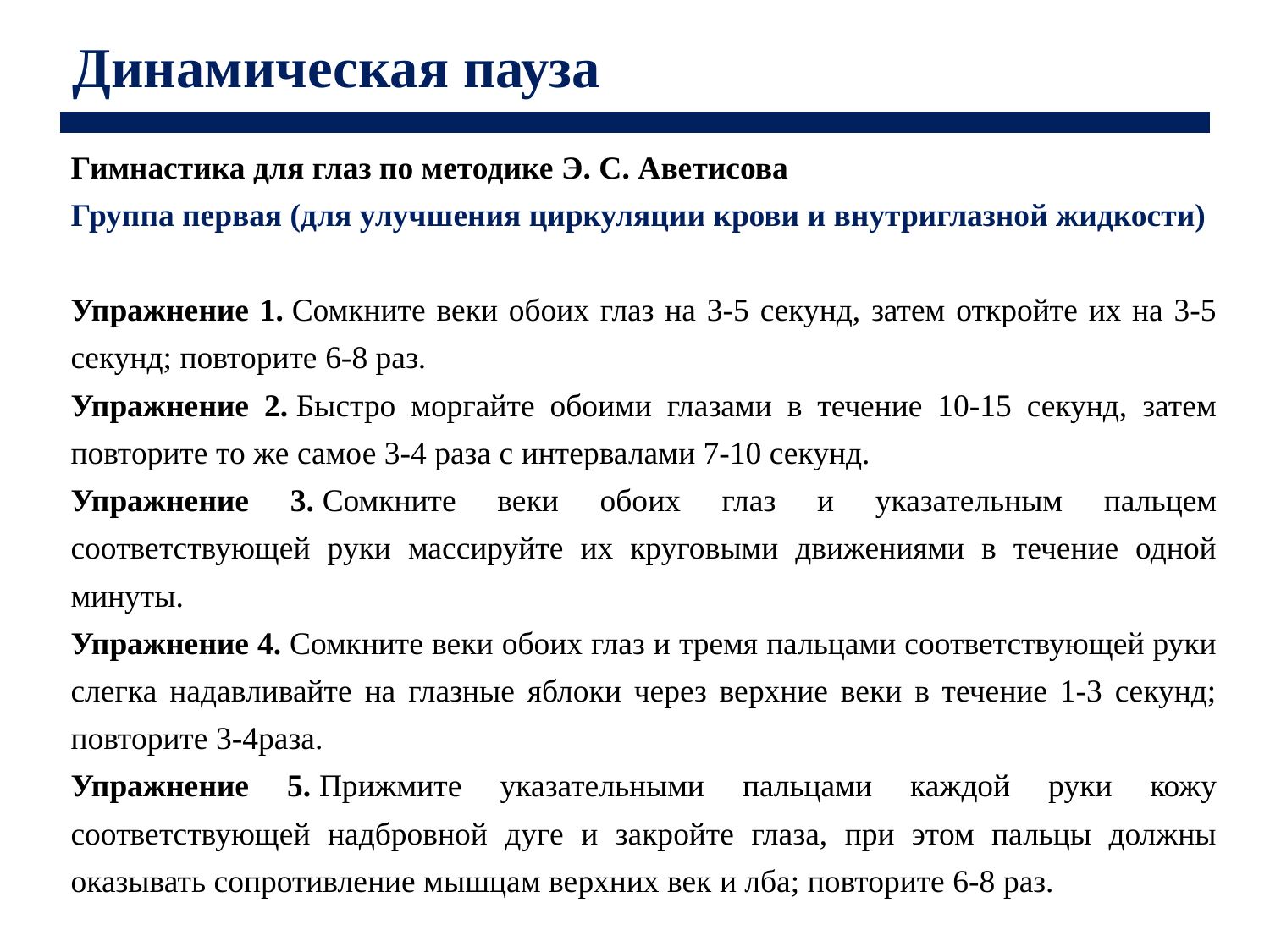

Динамическая пауза
Гимнастика для глаз по методике Э. С. Аветисова
Группа первая (для улучшения циркуляции крови и внутриглазной жидкости)

Упражнение 1. Сомкните веки обоих глаз на 3-5 секунд, затем откройте их на 3-5 секунд; повторите 6-8 раз.
Упражнение 2. Быстро моргайте обоими глазами в течение 10-15 секунд, затем повторите то же самое 3-4 раза с интервалами 7-10 секунд.
Упражнение 3. Сомкните веки обоих глаз и указательным пальцем соответствующей руки массируйте их круговыми движениями в течение одной минуты.
Упражнение 4. Сомкните веки обоих глаз и тремя пальцами соответствующей руки слегка надавливайте на глазные яблоки через верхние веки в течение 1-3 секунд; повторите 3-4раза.
Упражнение 5. Прижмите указательными пальцами каждой руки кожу соответствующей надбровной дуге и закройте глаза, при этом пальцы должны оказывать сопротивление мышцам верхних век и лба; повторите 6-8 раз.